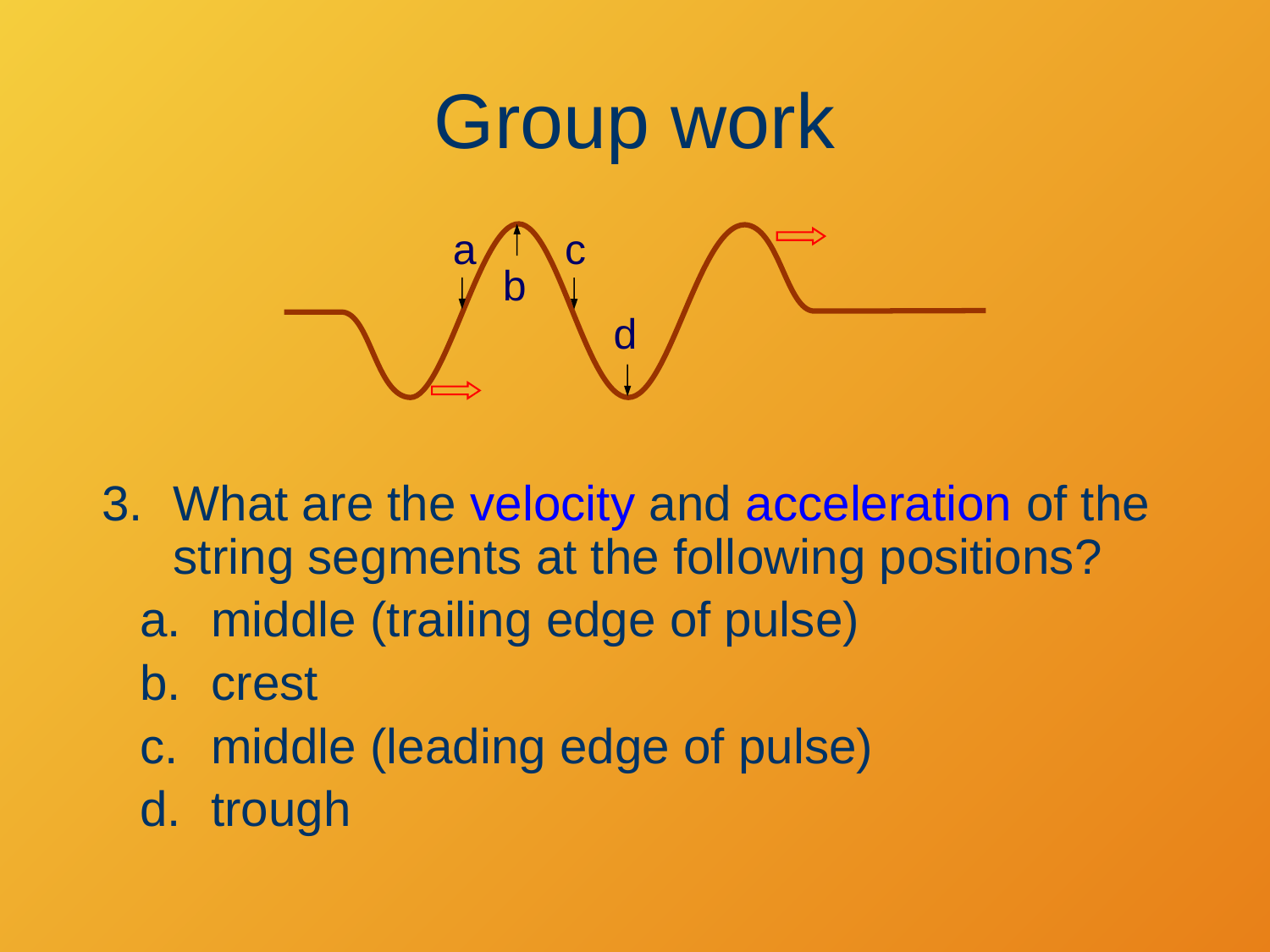

# Group work

a
c

b

d

What are the velocity and acceleration of the string segments at the following positions?
middle (trailing edge of pulse)
crest
middle (leading edge of pulse)
trough